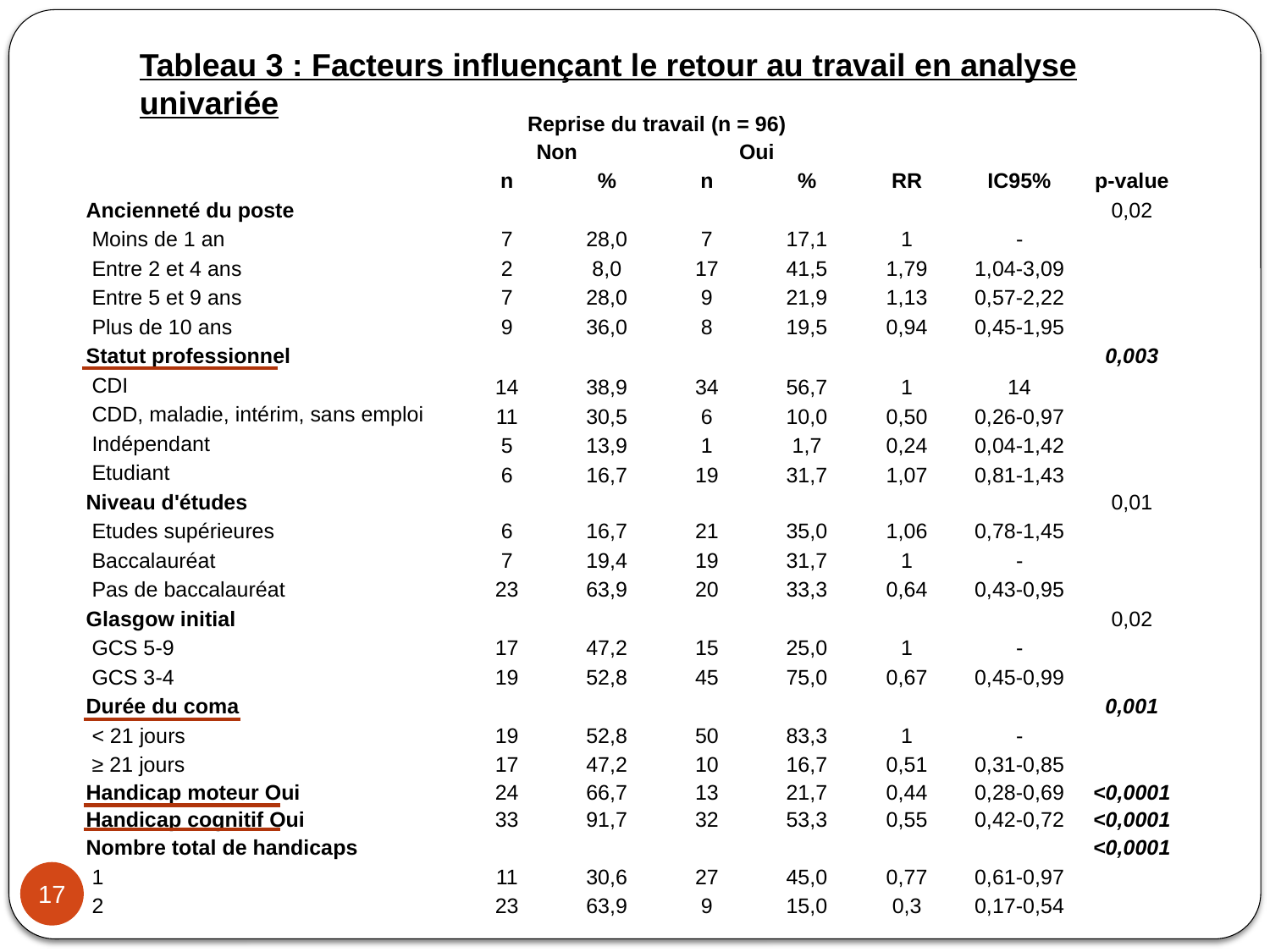

Tableau 3 : Facteurs influençant le retour au travail en analyse univariée
|  | Reprise du travail (n = 96) |  |  |  |  |  |  |
| --- | --- | --- | --- | --- | --- | --- | --- |
|  | Non |  | Oui |  |  |  |  |
|  | n | % | n | % | RR | IC95% | p-value |
| Ancienneté du poste |  |  |  |  |  |  | 0,02 |
| Moins de 1 an | 7 | 28,0 | 7 | 17,1 | 1 | - |  |
| Entre 2 et 4 ans | 2 | 8,0 | 17 | 41,5 | 1,79 | 1,04-3,09 |  |
| Entre 5 et 9 ans | 7 | 28,0 | 9 | 21,9 | 1,13 | 0,57-2,22 |  |
| Plus de 10 ans | 9 | 36,0 | 8 | 19,5 | 0,94 | 0,45-1,95 |  |
| Statut professionnel |  |  |  |  |  |  | 0,003 |
| CDI | 14 | 38,9 | 34 | 56,7 | 1 | 14 |  |
| CDD, maladie, intérim, sans emploi | 11 | 30,5 | 6 | 10,0 | 0,50 | 0,26-0,97 |  |
| Indépendant | 5 | 13,9 | 1 | 1,7 | 0,24 | 0,04-1,42 |  |
| Etudiant | 6 | 16,7 | 19 | 31,7 | 1,07 | 0,81-1,43 |  |
| Niveau d'études |  |  |  |  |  |  | 0,01 |
| Etudes supérieures | 6 | 16,7 | 21 | 35,0 | 1,06 | 0,78-1,45 |  |
| Baccalauréat | 7 | 19,4 | 19 | 31,7 | 1 | - |  |
| Pas de baccalauréat | 23 | 63,9 | 20 | 33,3 | 0,64 | 0,43-0,95 |  |
| Glasgow initial |  |  |  |  |  |  | 0,02 |
| GCS 5-9 | 17 | 47,2 | 15 | 25,0 | 1 | - |  |
| GCS 3-4 | 19 | 52,8 | 45 | 75,0 | 0,67 | 0,45-0,99 |  |
| Durée du coma |  |  |  |  |  |  | 0,001 |
| < 21 jours | 19 | 52,8 | 50 | 83,3 | 1 | - |  |
| ≥ 21 jours | 17 | 47,2 | 10 | 16,7 | 0,51 | 0,31-0,85 |  |
| Handicap moteur Oui | 24 | 66,7 | 13 | 21,7 | 0,44 | 0,28-0,69 | <0,0001 |
| Handicap cognitif Oui | 33 | 91,7 | 32 | 53,3 | 0,55 | 0,42-0,72 | <0,0001 |
| Nombre total de handicaps |  |  |  |  |  |  | <0,0001 |
| 1 | 11 | 30,6 | 27 | 45,0 | 0,77 | 0,61-0,97 |  |
| 2 | 23 | 63,9 | 9 | 15,0 | 0,3 | 0,17-0,54 |  |
17